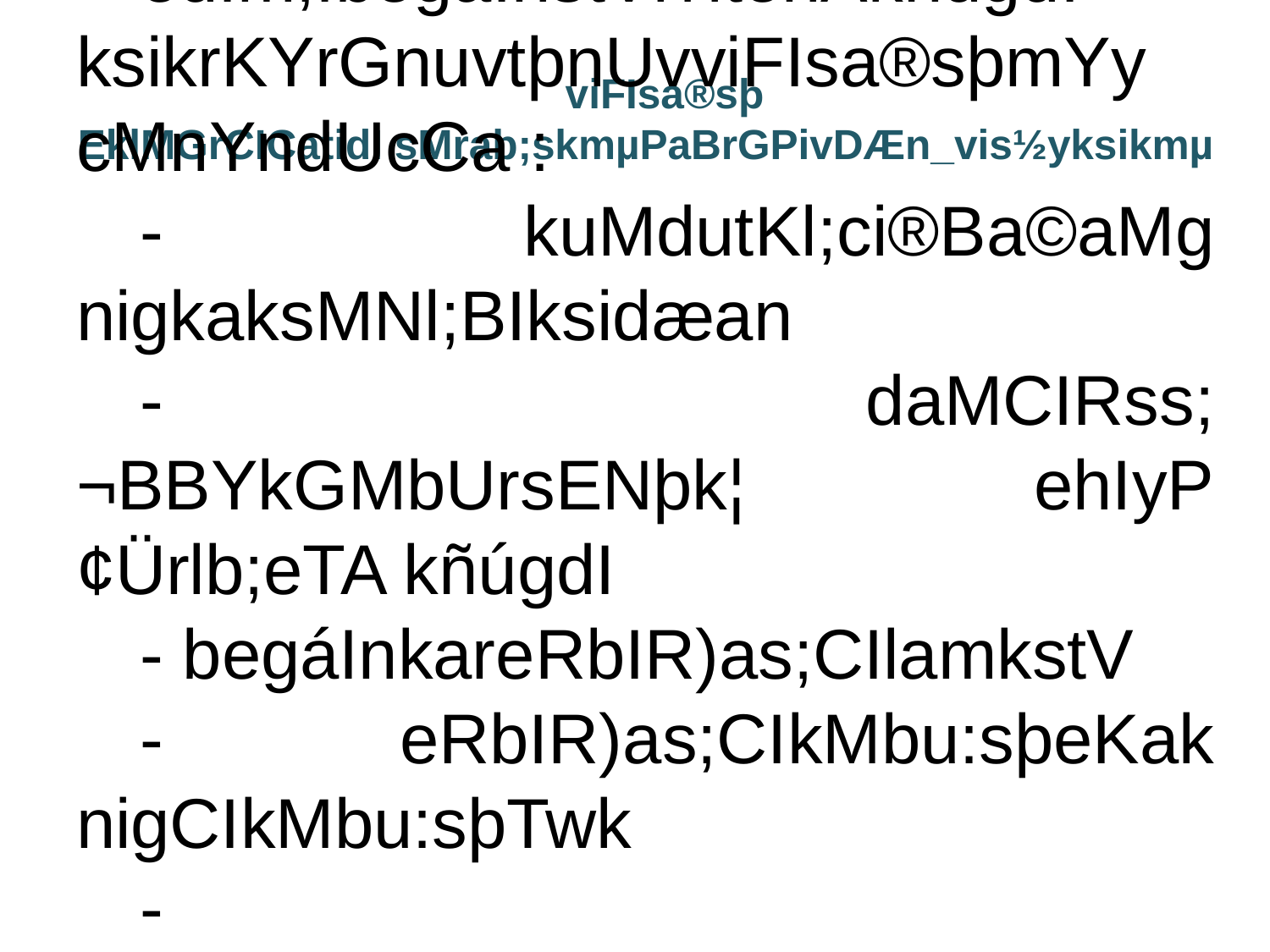

# viFIsa®sþ EklMGrCICatidI sMrab;skmµPaBrGPivDÆn_vis½yksikmµ
1> karbegáInbrimaNstVl¥itkñúgdI ?
edIm,IbegáInstVl¥itenAkñúgdI ksikrKYrGnuvtþnUvviFIsa®sþmYy cMnYndUcCa :
- kuMdutKl;ci®Ba©aMg nigkaksMNl;BIksidæan
- daMCIRss; ¬BBYkGMbUrsENþk¦ ehIyP¢Ürlb;eTA kñúgdI
- begáInkareRbIR)as;CIlamkstV
- eRbIR)as;CIkMbu:sþeKak nigCIkMbu:sþTwk
- eRbIR)as;sarFatusrIragÁsMrab;RKbdI
- kat;bnßykareRbIR)as;CIKImI nigfñaMBul